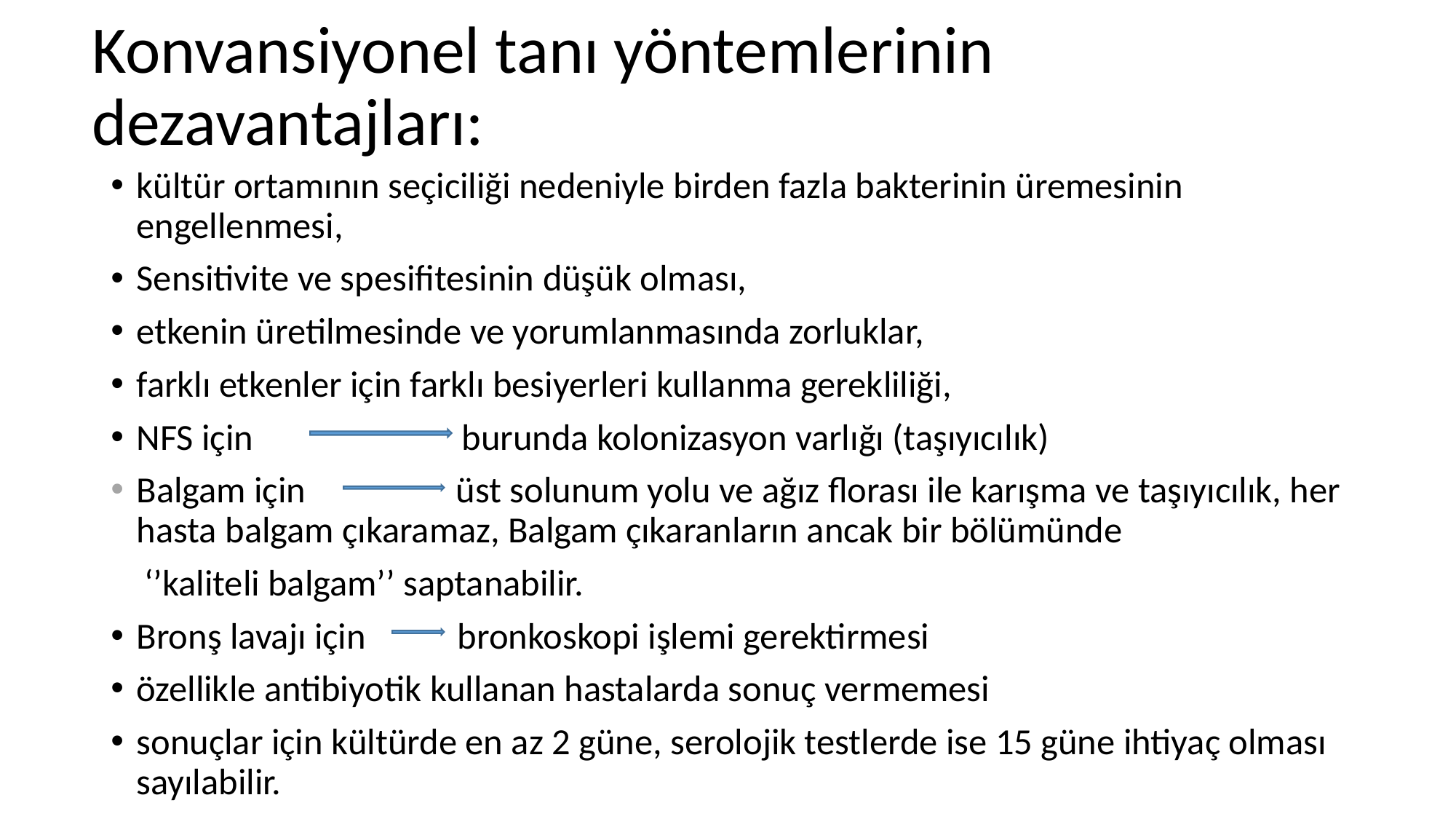

# Konvansiyonel tanı yöntemlerinin dezavantajları:
kültür ortamının seçiciliği nedeniyle birden fazla bakterinin üremesinin engellenmesi,
Sensitivite ve spesifitesinin düşük olması,
etkenin üretilmesinde ve yorumlanmasında zorluklar,
farklı etkenler için farklı besiyerleri kullanma gerekliliği,
NFS için                         burunda kolonizasyon varlığı (taşıyıcılık)
Balgam için                  üst solunum yolu ve ağız florası ile karışma ve taşıyıcılık, her hasta balgam çıkaramaz, Balgam çıkaranların ancak bir bölümünde
    ‘’kaliteli balgam’’ saptanabilir.
Bronş lavajı için           bronkoskopi işlemi gerektirmesi
özellikle antibiyotik kullanan hastalarda sonuç vermemesi
sonuçlar için kültürde en az 2 güne, serolojik testlerde ise 15 güne ihtiyaç olması sayılabilir.